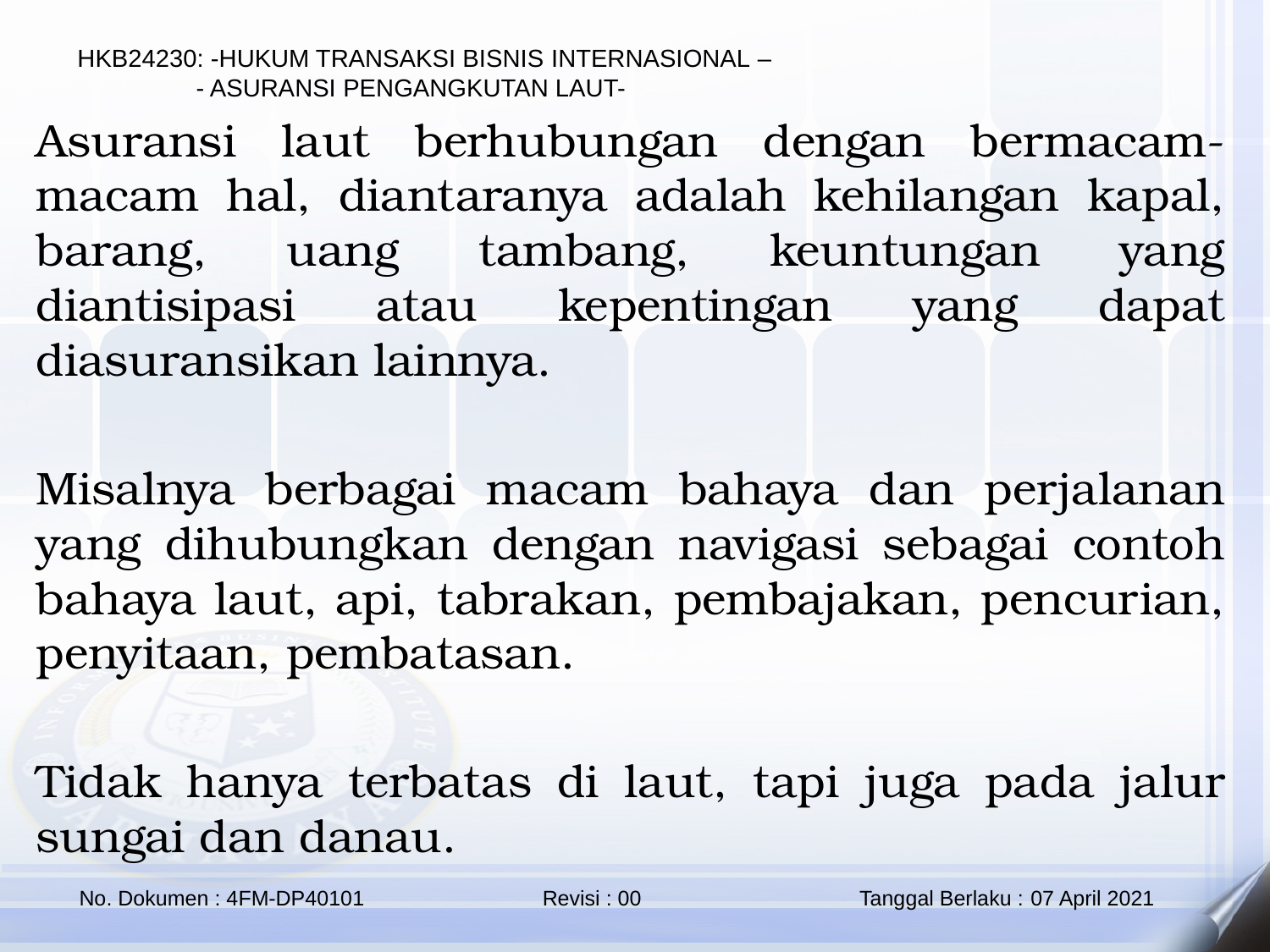

Asuransi laut berhubungan dengan bermacam-macam hal, diantaranya adalah kehilangan kapal, barang, uang tambang, keuntungan yang diantisipasi atau kepentingan yang dapat diasuransikan lainnya.

Misalnya berbagai macam bahaya dan perjalanan yang dihubungkan dengan navigasi sebagai contoh bahaya laut, api, tabrakan, pembajakan, pencurian, penyitaan, pembatasan.

Tidak hanya terbatas di laut, tapi juga pada jalur sungai dan danau.